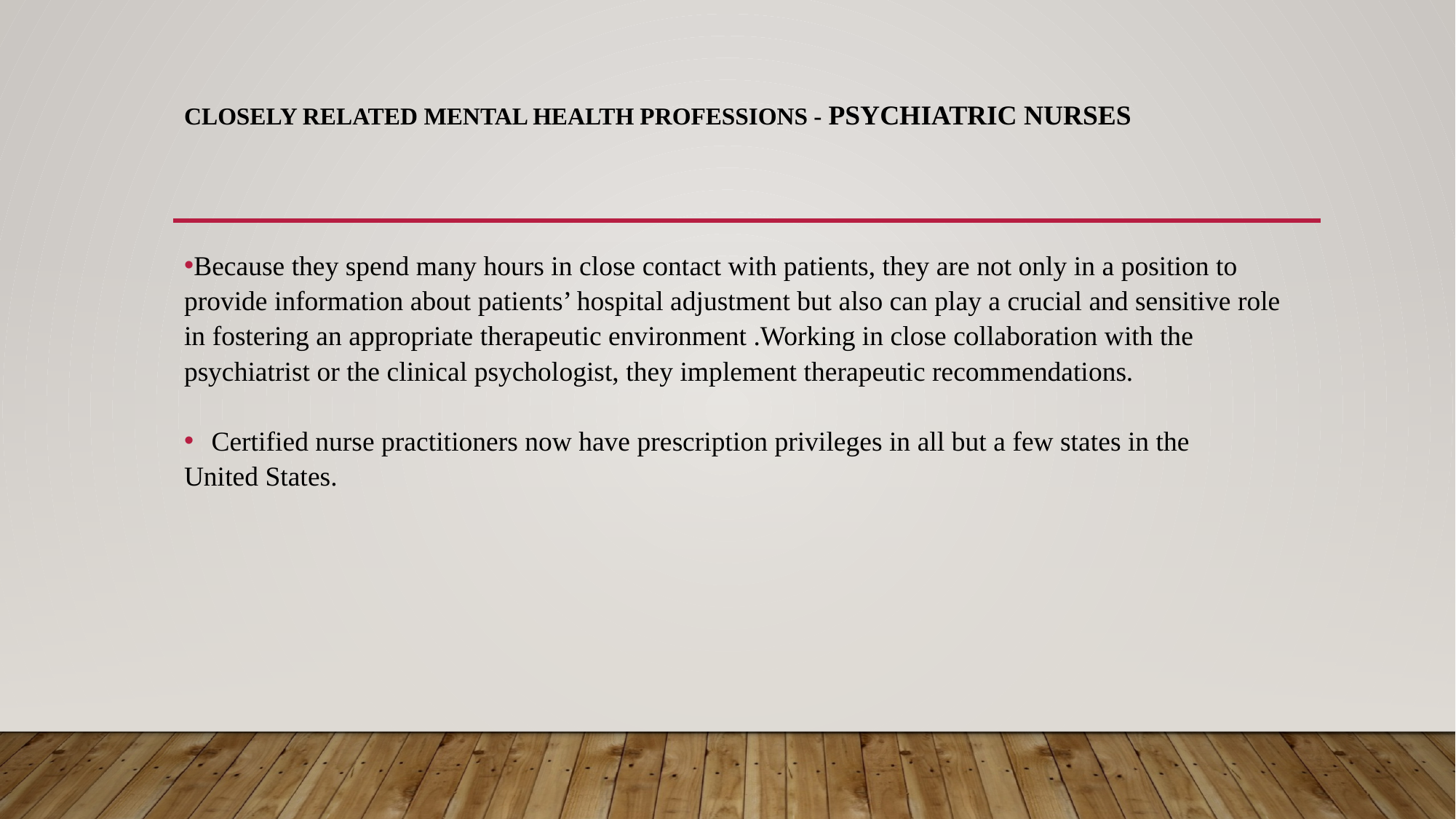

# Closely Related Mental Health Professions - Psychiatric Nurses
Because they spend many hours in close contact with patients, they are not only in a position to provide information about patients’ hospital adjustment but also can play a crucial and sensitive role in fostering an appropriate therapeutic environment .Working in close collaboration with the psychiatrist or the clinical psychologist, they implement therapeutic recommendations.

Certified nurse practitioners now have prescription privileges in all but a few states in the
United States.